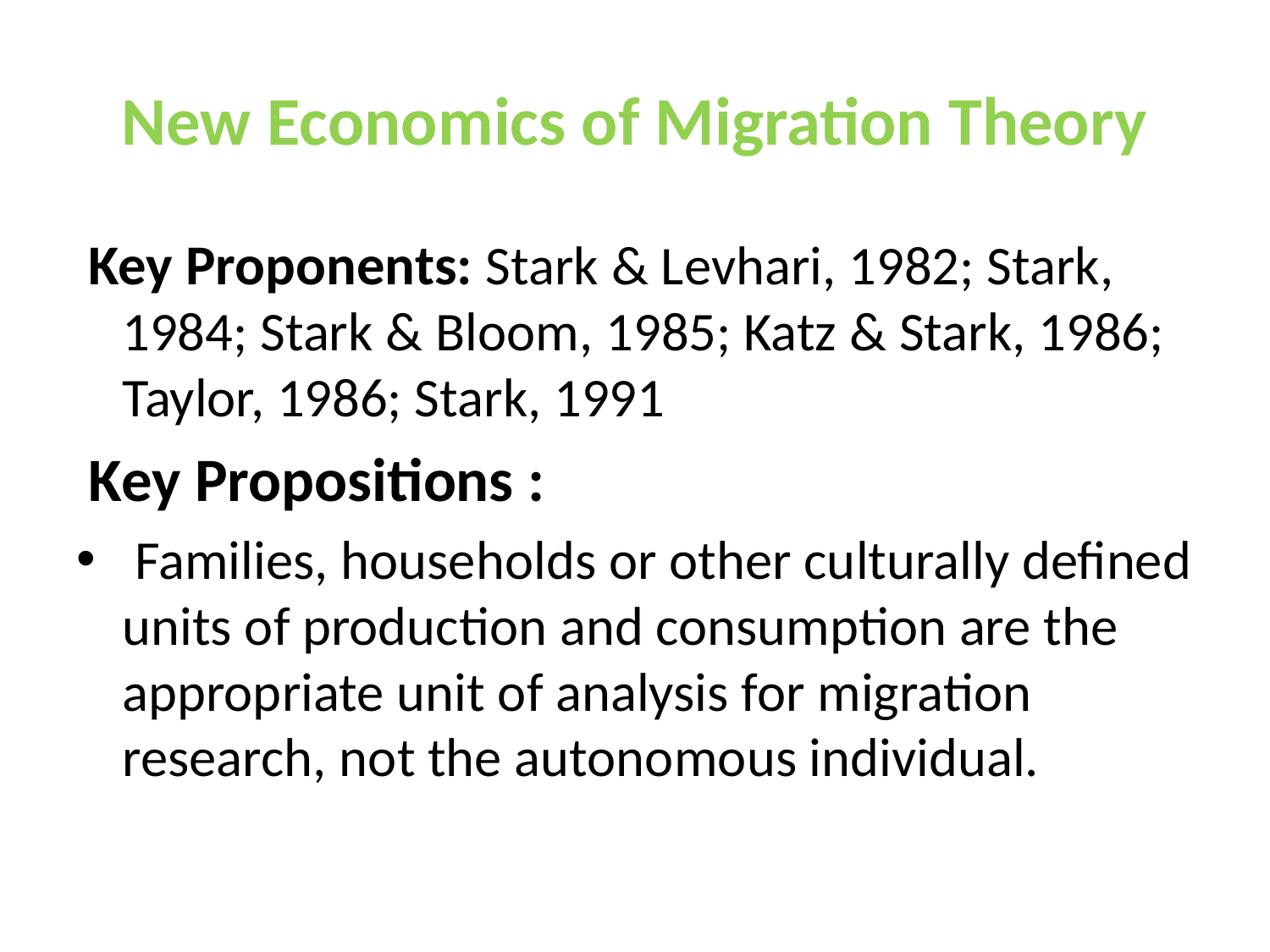

# New Economics of Migration Theory
 Key Proponents: Stark & Levhari, 1982; Stark, 1984; Stark & Bloom, 1985; Katz & Stark, 1986; Taylor, 1986; Stark, 1991
 Key Propositions :
 Families, households or other culturally defined units of production and consumption are the appropriate unit of analysis for migration research, not the autonomous individual.